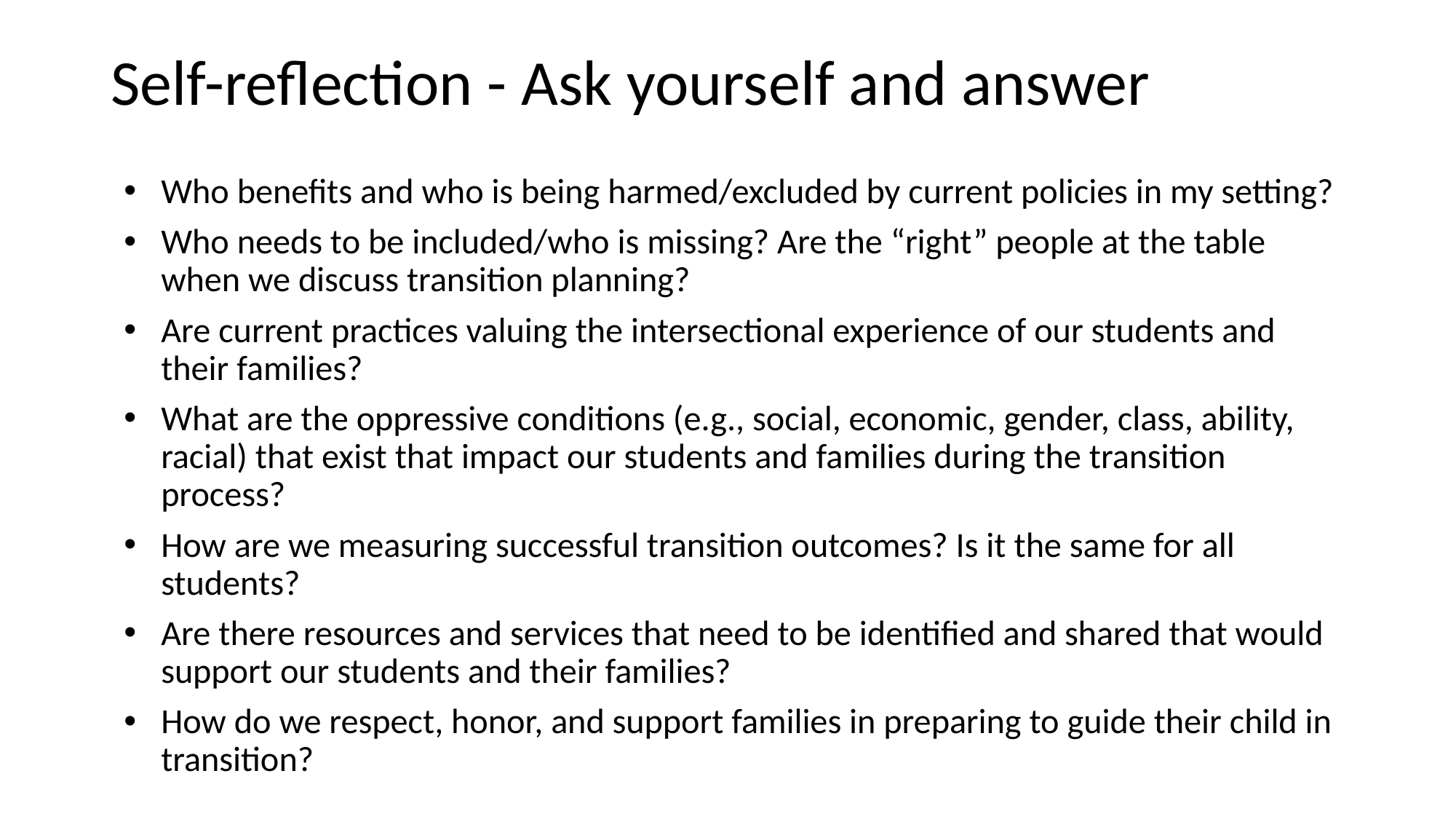

# Self-reflection - Ask yourself and answer
Who benefits and who is being harmed/excluded by current policies in my setting?
Who needs to be included/who is missing? Are the “right” people at the table when we discuss transition planning?
Are current practices valuing the intersectional experience of our students and their families?
What are the oppressive conditions (e.g., social, economic, gender, class, ability, racial) that exist that impact our students and families during the transition process?
How are we measuring successful transition outcomes? Is it the same for all students?
Are there resources and services that need to be identified and shared that would support our students and their families?
How do we respect, honor, and support families in preparing to guide their child in transition?